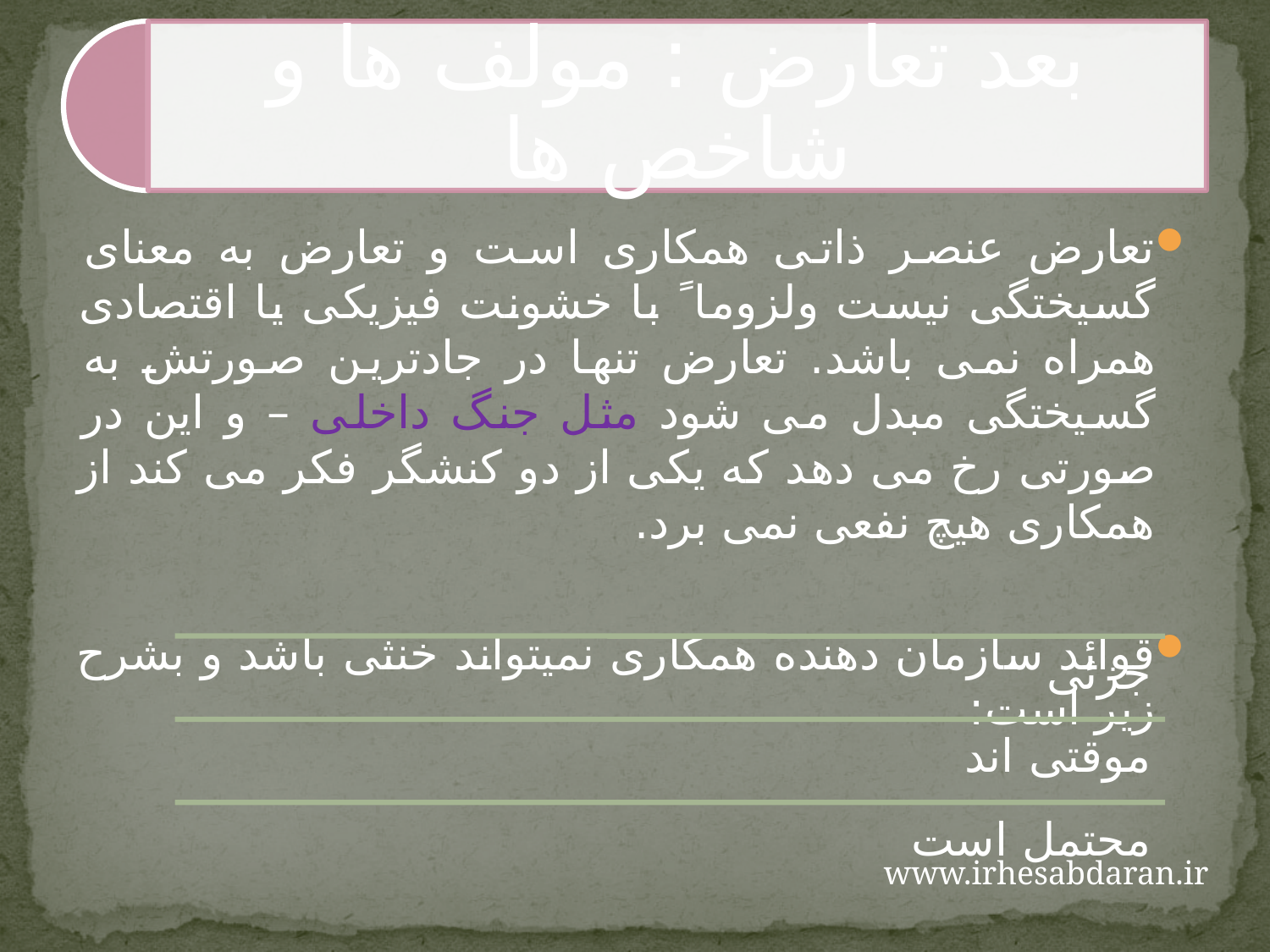

بعد تعارض : مولف ها و شاخص ها
تعارض عنصر ذاتی همکاری است و تعارض به معنای گسیختگی نیست ولزوما ً با خشونت فیزیکی یا اقتصادی همراه نمی باشد. تعارض تنها در جادترین صورتش به گسیختگی مبدل می شود مثل جنگ داخلی – و این در صورتی رخ می دهد که یکی از دو کنشگر فکر می کند از همکاری هیچ نفعی نمی برد.

قوائد سازمان دهنده همکاری نمیتواند خنثی باشد و بشرح زیر است:

جزئی
موقتی اند
محتمل است
www.irhesabdaran.ir